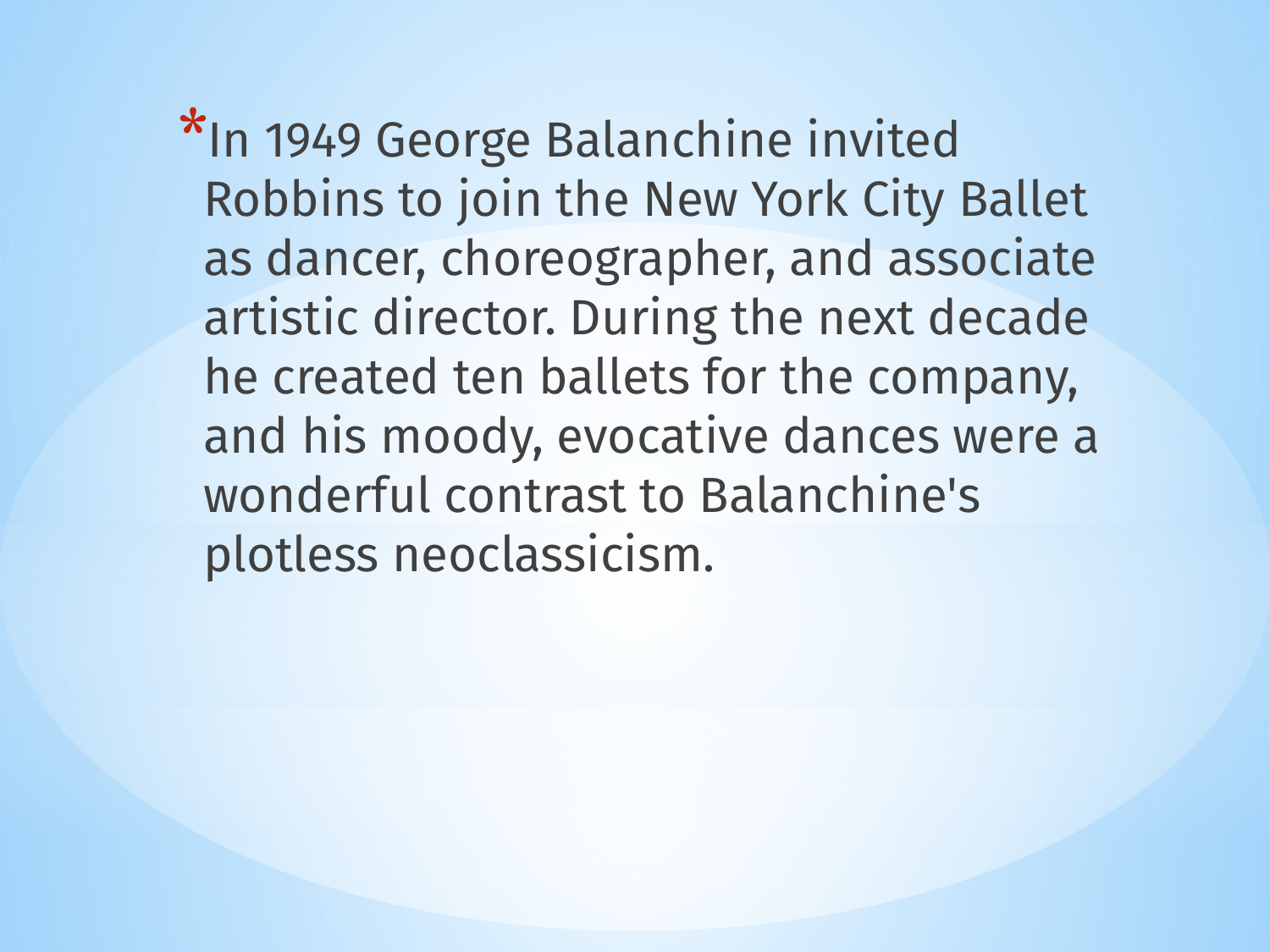

In 1949 George Balanchine invited Robbins to join the New York City Ballet as dancer, choreographer, and associate artistic director. During the next decade he created ten ballets for the company, and his moody, evocative dances were a wonderful contrast to Balanchine's plotless neoclassicism.

#